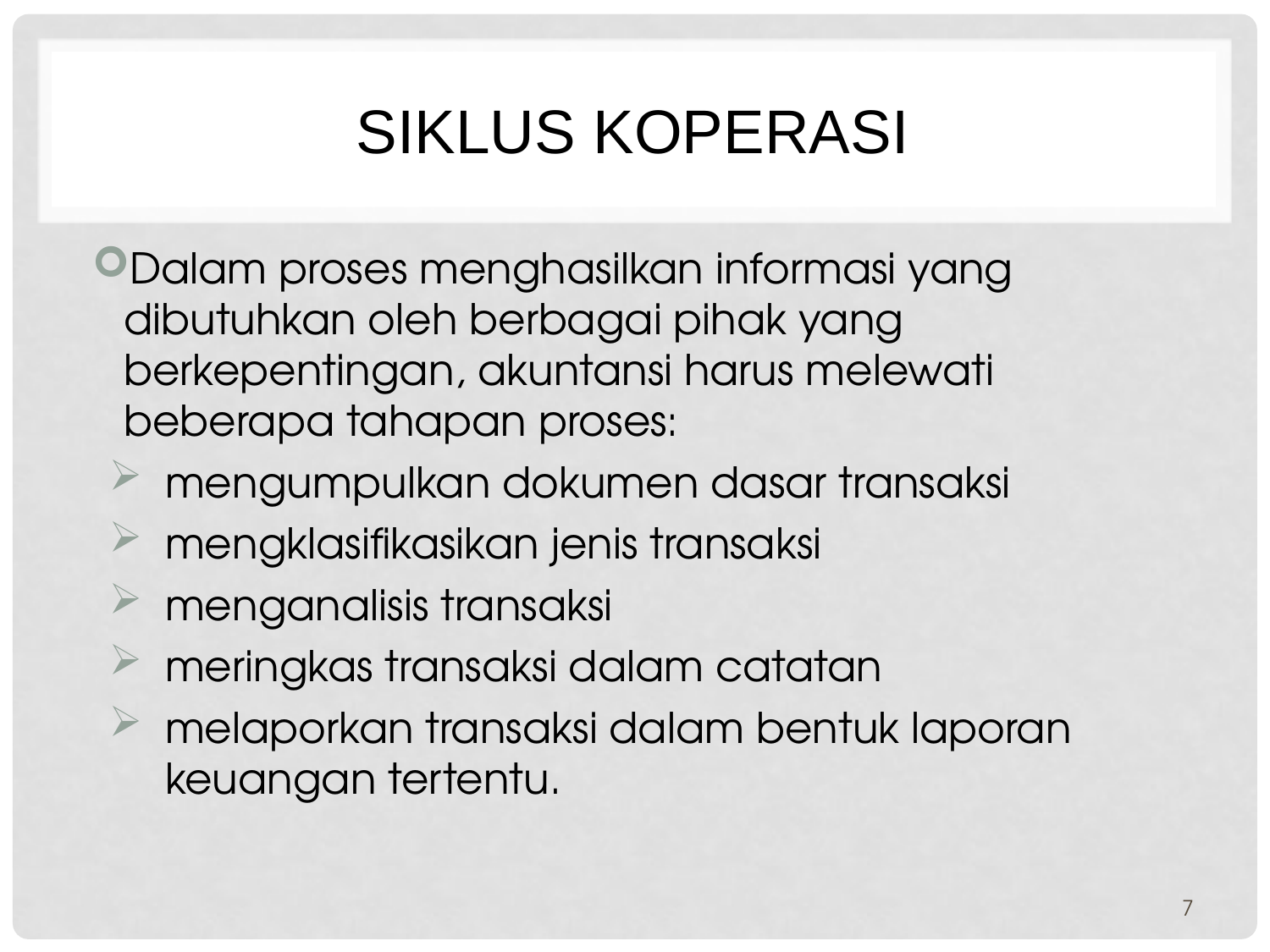

# SIKLUS KOPERASI
Dalam proses menghasilkan informasi yang dibutuhkan oleh berbagai pihak yang berkepentingan, akuntansi harus melewati beberapa tahapan proses:
mengumpulkan dokumen dasar transaksi
mengklasifikasikan jenis transaksi
menganalisis transaksi
meringkas transaksi dalam catatan
melaporkan transaksi dalam bentuk laporan keuangan tertentu.
7